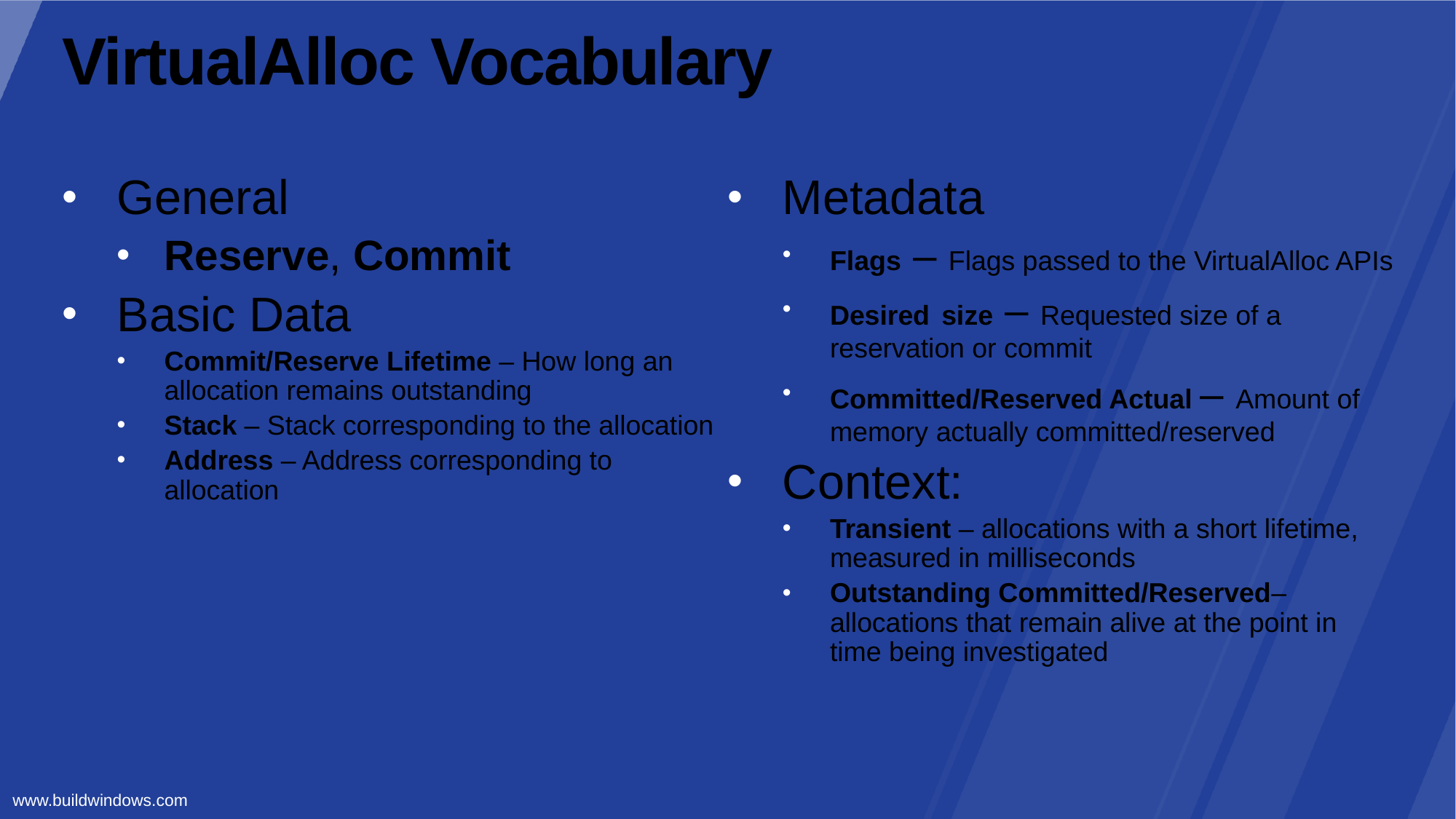

# VirtualAlloc Vocabulary
General
Reserve, Commit
Basic Data
Commit/Reserve Lifetime – How long an allocation remains outstanding
Stack – Stack corresponding to the allocation
Address – Address corresponding to allocation

Metadata
Flags – Flags passed to the VirtualAlloc APIs
Desired size – Requested size of a reservation or commit
Committed/Reserved Actual – Amount of memory actually committed/reserved
Context:
Transient – allocations with a short lifetime, measured in milliseconds
Outstanding Committed/Reserved– allocations that remain alive at the point in time being investigated